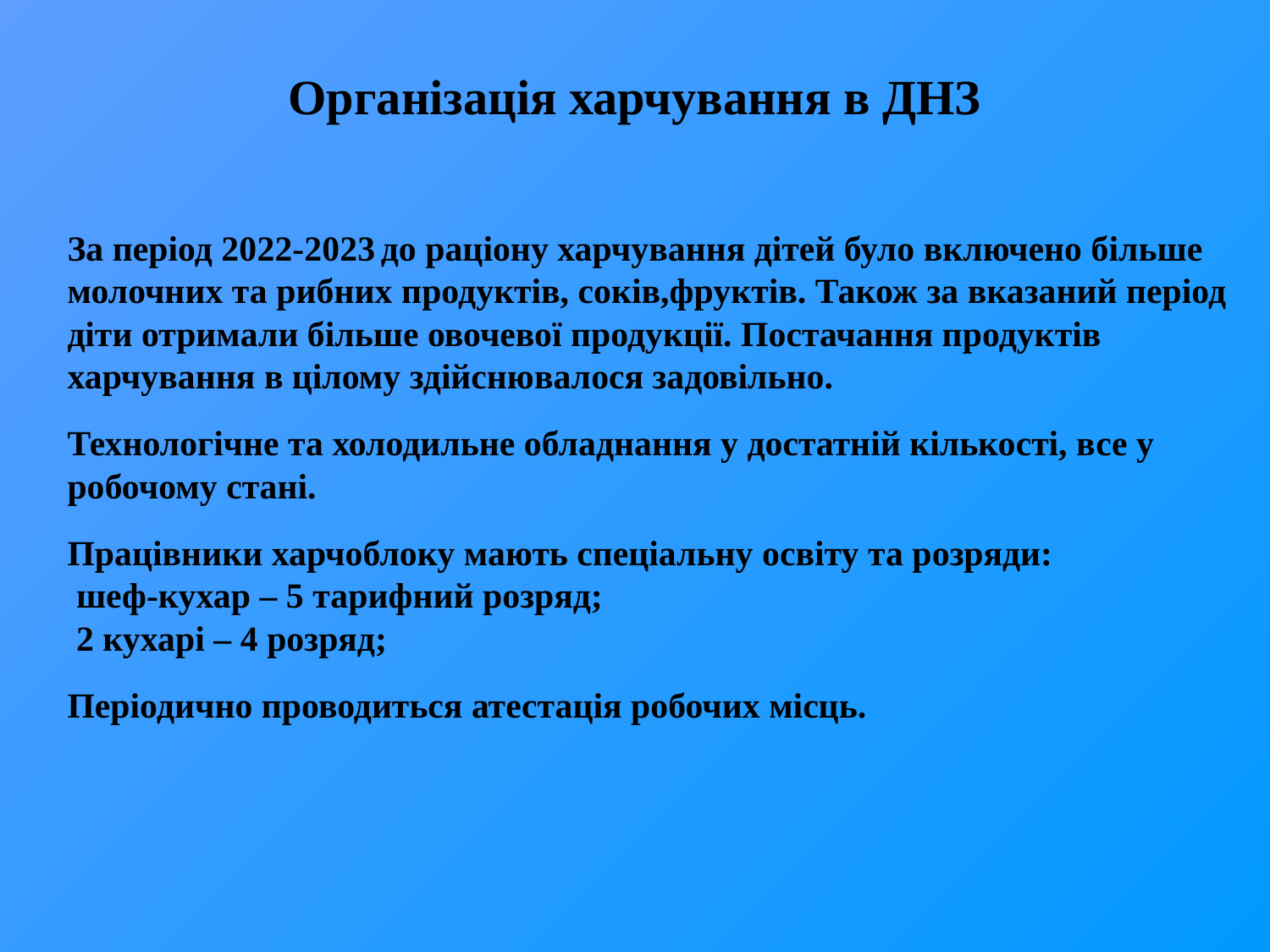

Організація харчування в ДНЗ

За період 2022-2023 до раціону харчування дітей було включено більше молочних та рибних продуктів, соків,фруктів. Також за вказаний період діти отримали більше овочевої продукції. Постачання продуктів харчування в цілому здійснювалося задовільно.

Технологічне та холодильне обладнання у достатній кількості, все у робочому стані.

Працівники харчоблоку мають спеціальну освіту та розряди:
 шеф-кухар – 5 тарифний розряд;
 2 кухарі – 4 розряд;

Періодично проводиться атестація робочих місць.